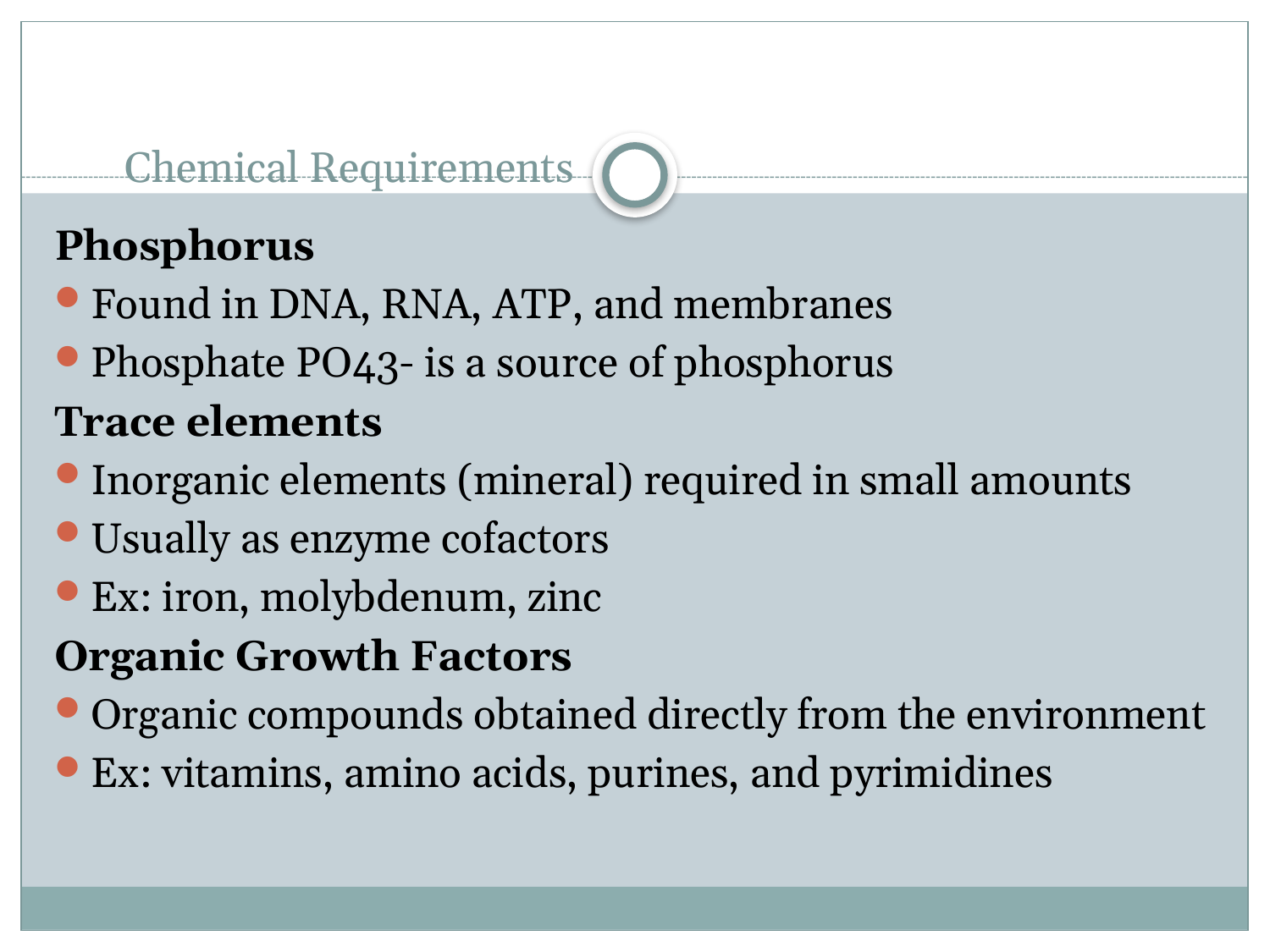

# Chemical Requirements
Phosphorus
Found in DNA, RNA, ATP, and membranes
Phosphate PO43- is a source of phosphorus
Trace elements
Inorganic elements (mineral) required in small amounts
Usually as enzyme cofactors
Ex: iron, molybdenum, zinc
Organic Growth Factors
Organic compounds obtained directly from the environment
Ex: vitamins, amino acids, purines, and pyrimidines